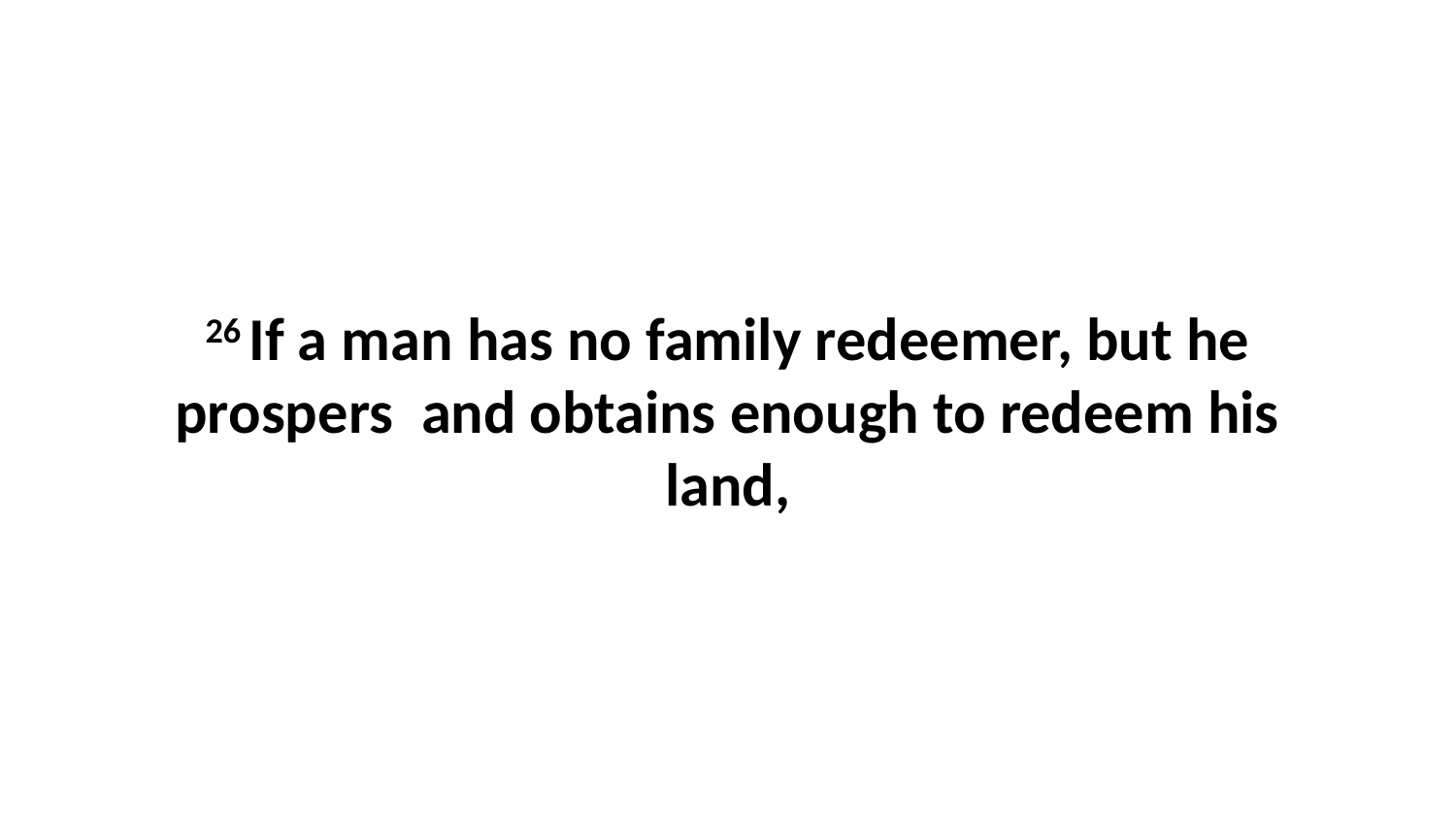

26 If a man has no family redeemer, but he prospers  and obtains enough to redeem his land,